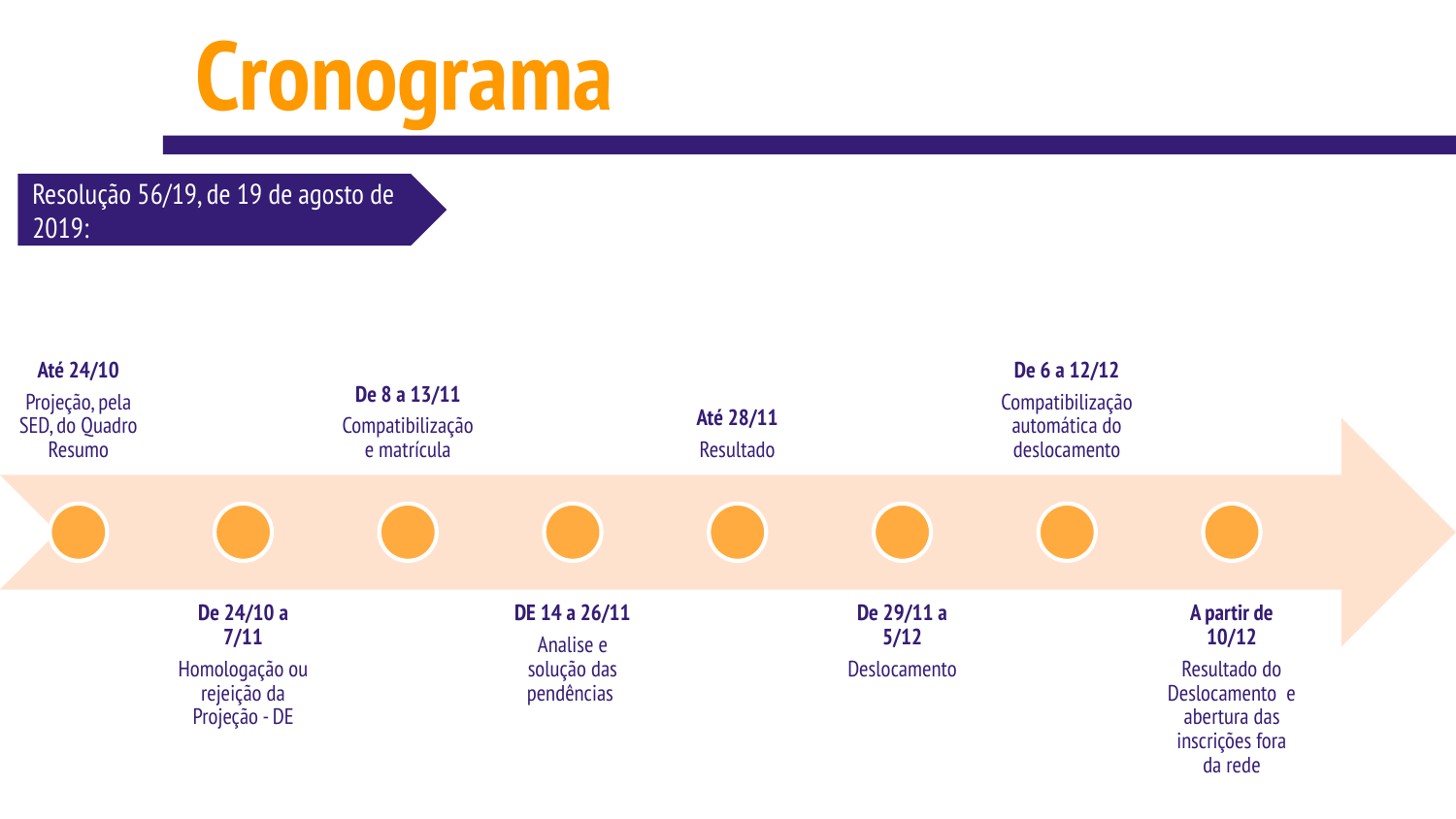

Cronograma

Resolução 56/19, de 19 de agosto de 2019:
Até 24/10
Projeção, pela SED, do Quadro Resumo
De 24/10 a 7/11
Homologação ou rejeição da Projeção - DE
De 8 a 13/11
Compatibilização e matrícula
DE 14 a 26/11
Analise e solução das pendências
Até 28/11
Resultado
De 29/11 a 5/12
Deslocamento
De 6 a 12/12
Compatibilização automática do deslocamento
A partir de 10/12
Resultado do Deslocamento  e abertura das inscrições fora da rede